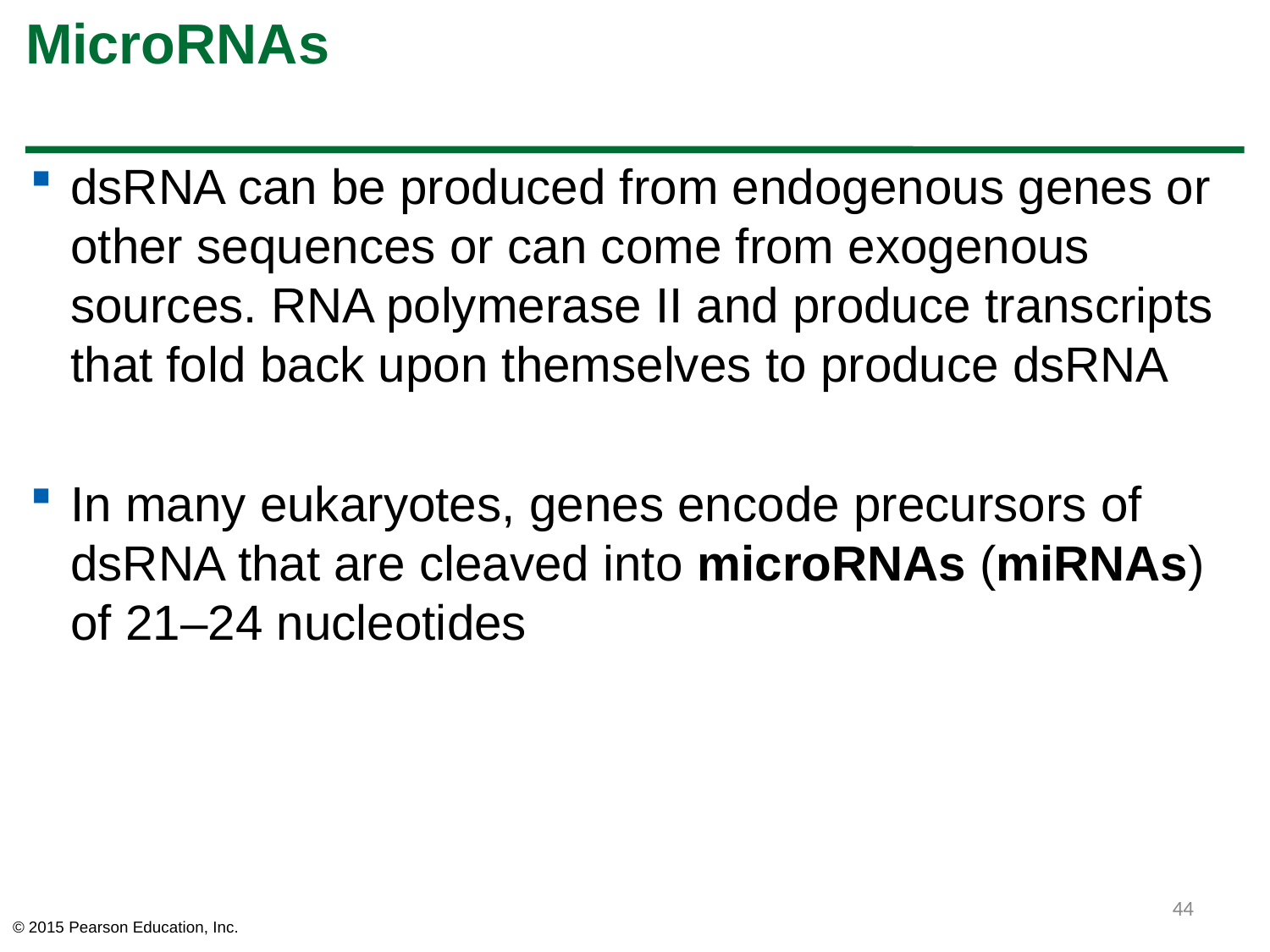

# MicroRNAs
dsRNA can be produced from endogenous genes or other sequences or can come from exogenous sources. RNA polymerase II and produce transcripts that fold back upon themselves to produce dsRNA

In many eukaryotes, genes encode precursors of dsRNA that are cleaved into microRNAs (miRNAs) of 21–24 nucleotides

44
© 2015 Pearson Education, Inc.